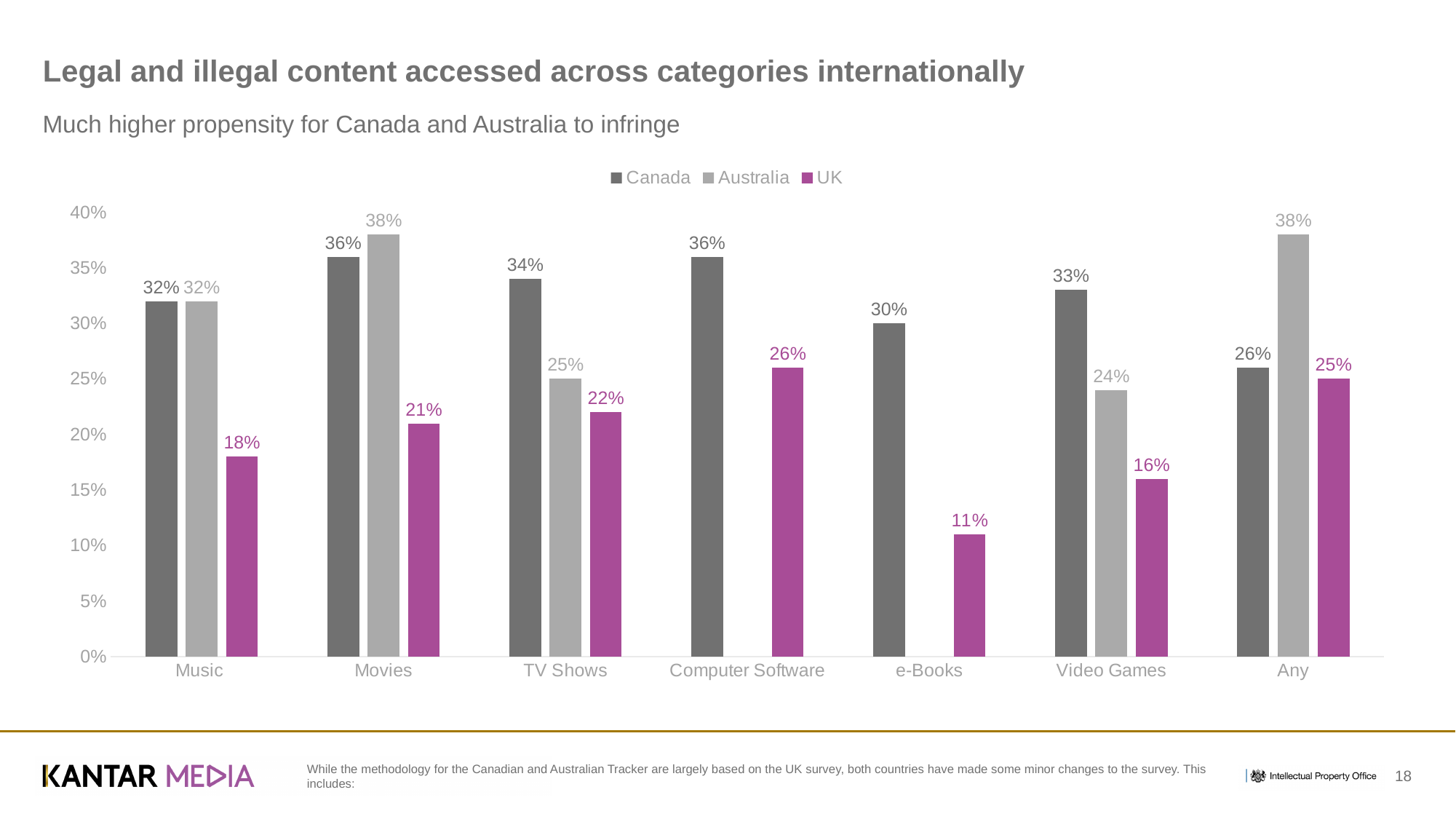

# Legal and illegal content accessed across categories internationally
Much higher propensity for Canada and Australia to infringe

### Chart

| Category | Canada | Australia | UK |
|---|---|---|---|
| Music  | 0.32 | 0.32 | 0.18 |
| Movies | 0.36 | 0.38 | 0.21 |
| TV Shows | 0.34 | 0.25 | 0.22 |
| Computer Software | 0.36 | None | 0.26 |
| e-Books | 0.3 | None | 0.11 |
| Video Games | 0.33 | 0.24 | 0.16 |
| Any | 0.26 | 0.38 | 0.25 |
While the methodology for the Canadian and Australian Tracker are largely based on the UK survey, both countries have made some minor changes to the survey. This includes:
18